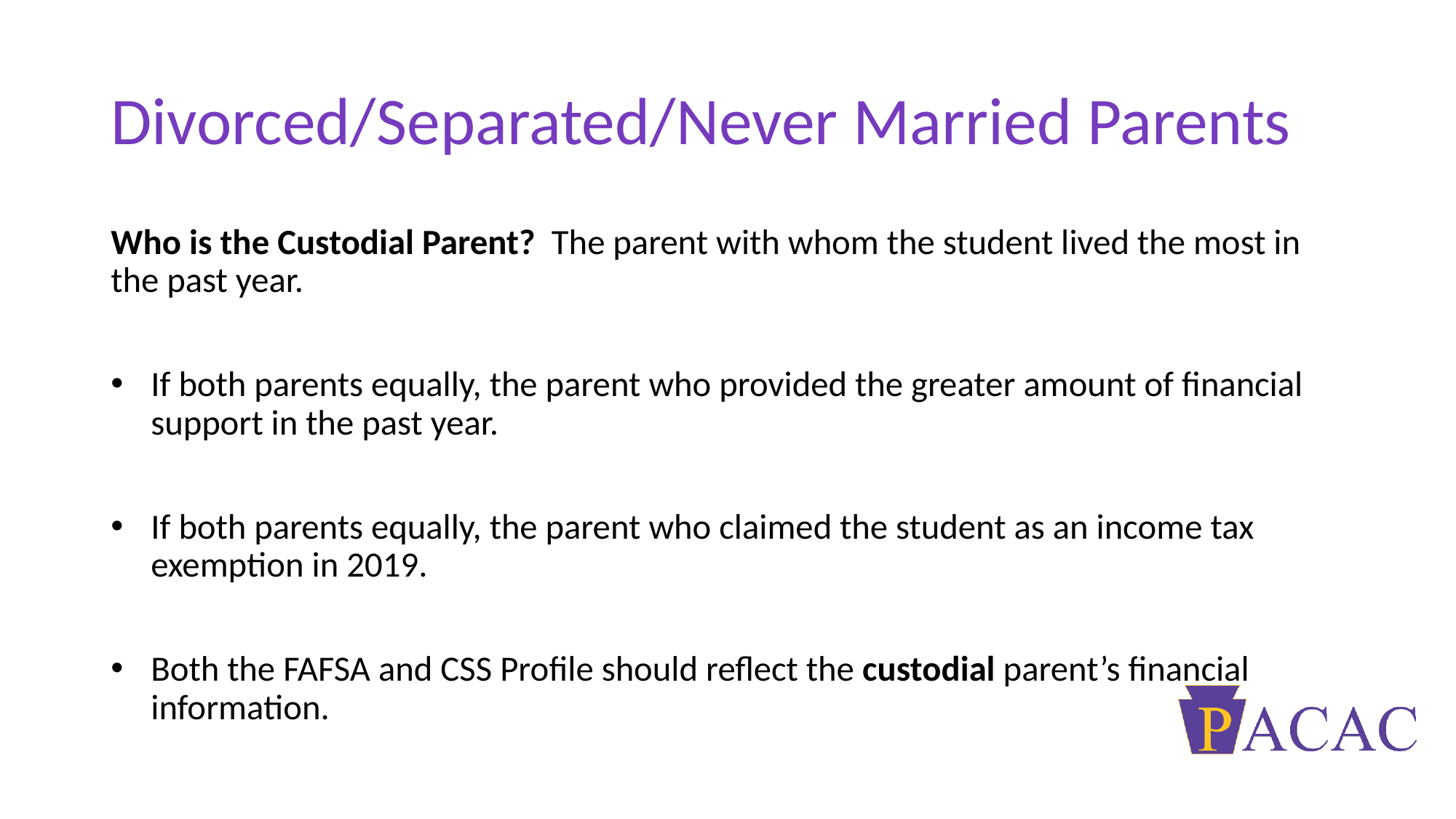

# Divorced/Separated/Never Married Parents
Who is the Custodial Parent?  The parent with whom the student lived the most in the past year.

If both parents equally, the parent who provided the greater amount of financial support in the past year.

If both parents equally, the parent who claimed the student as an income tax exemption in 2019.

Both the FAFSA and CSS Profile should reflect the custodial parent’s financial information.